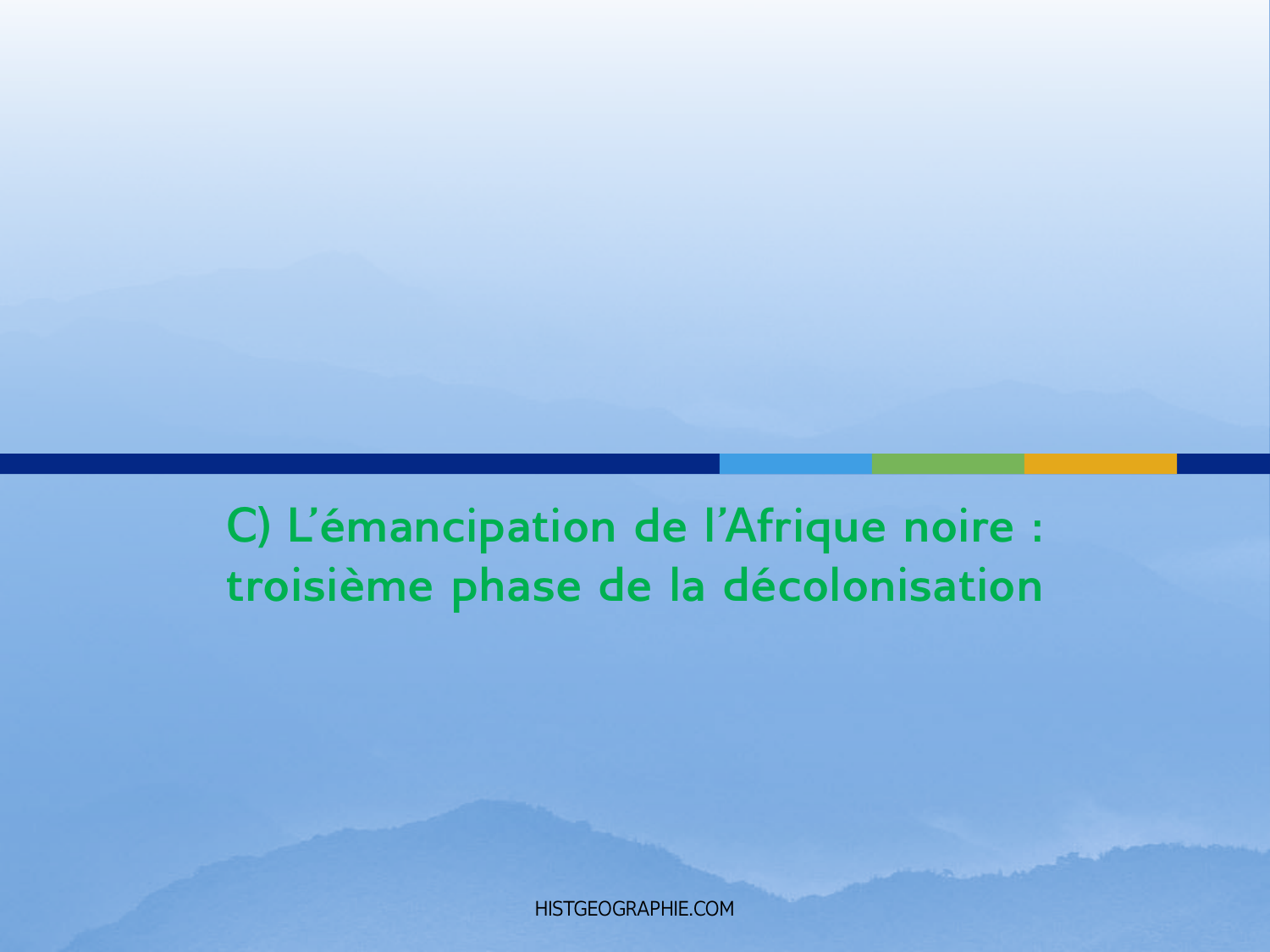

#
C) L’émancipation de l’Afrique noire : troisième phase de la décolonisation

HISTGEOGRAPHIE.COM